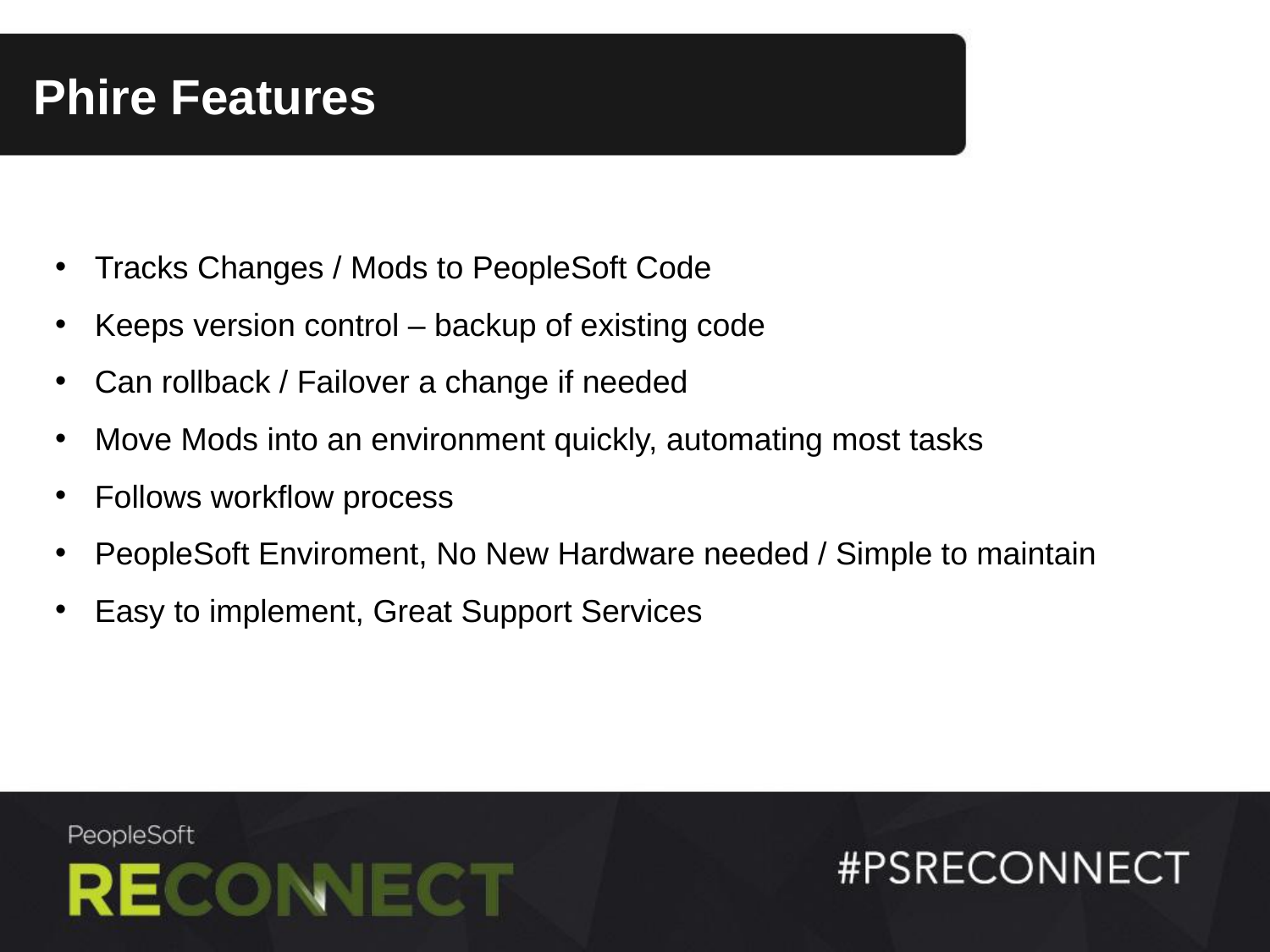

Phire Features
Tracks Changes / Mods to PeopleSoft Code
Keeps version control – backup of existing code
Can rollback / Failover a change if needed
Move Mods into an environment quickly, automating most tasks
Follows workflow process
PeopleSoft Enviroment, No New Hardware needed / Simple to maintain
Easy to implement, Great Support Services